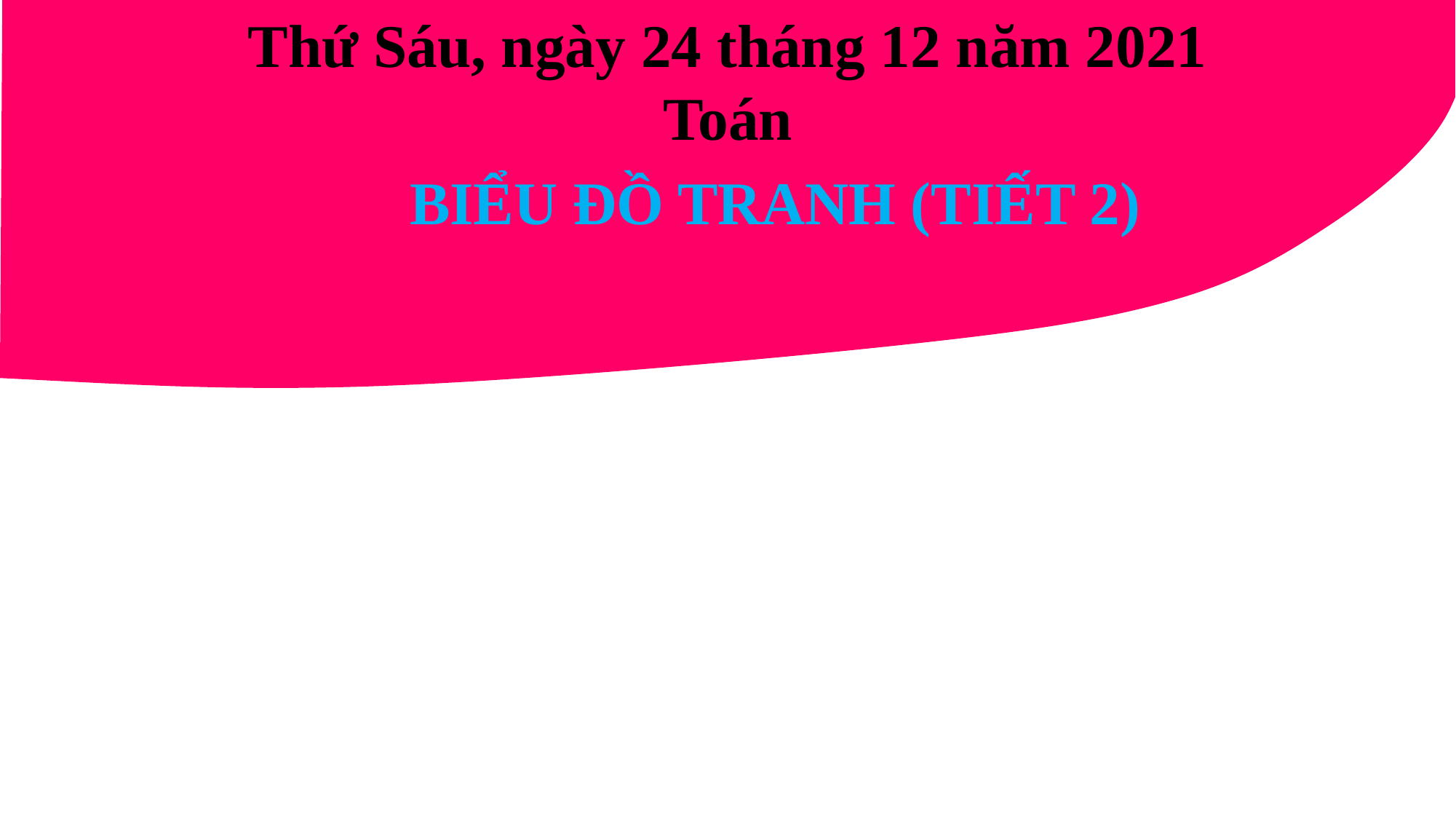

Thứ Sáu, ngày 24 tháng 12 năm 2021
Toán
BIỂU ĐỒ TRANH (TIẾT 2)